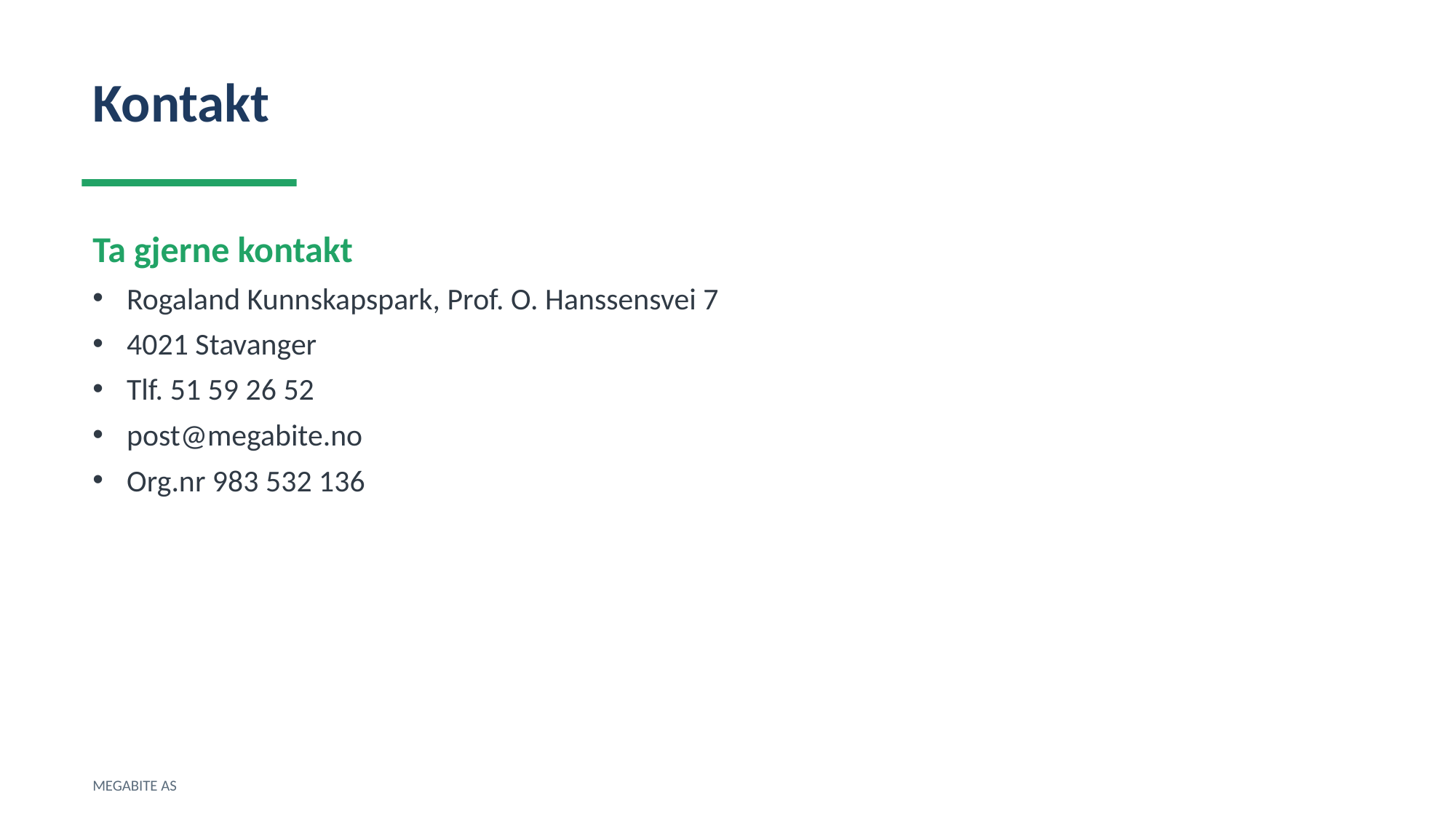

Kontakt

Ta gjerne kontakt
Rogaland Kunnskapspark, Prof. O. Hanssensvei 7
4021 Stavanger
Tlf. 51 59 26 52
post@megabite.no
Org.nr 983 532 136
MEGABITE AS